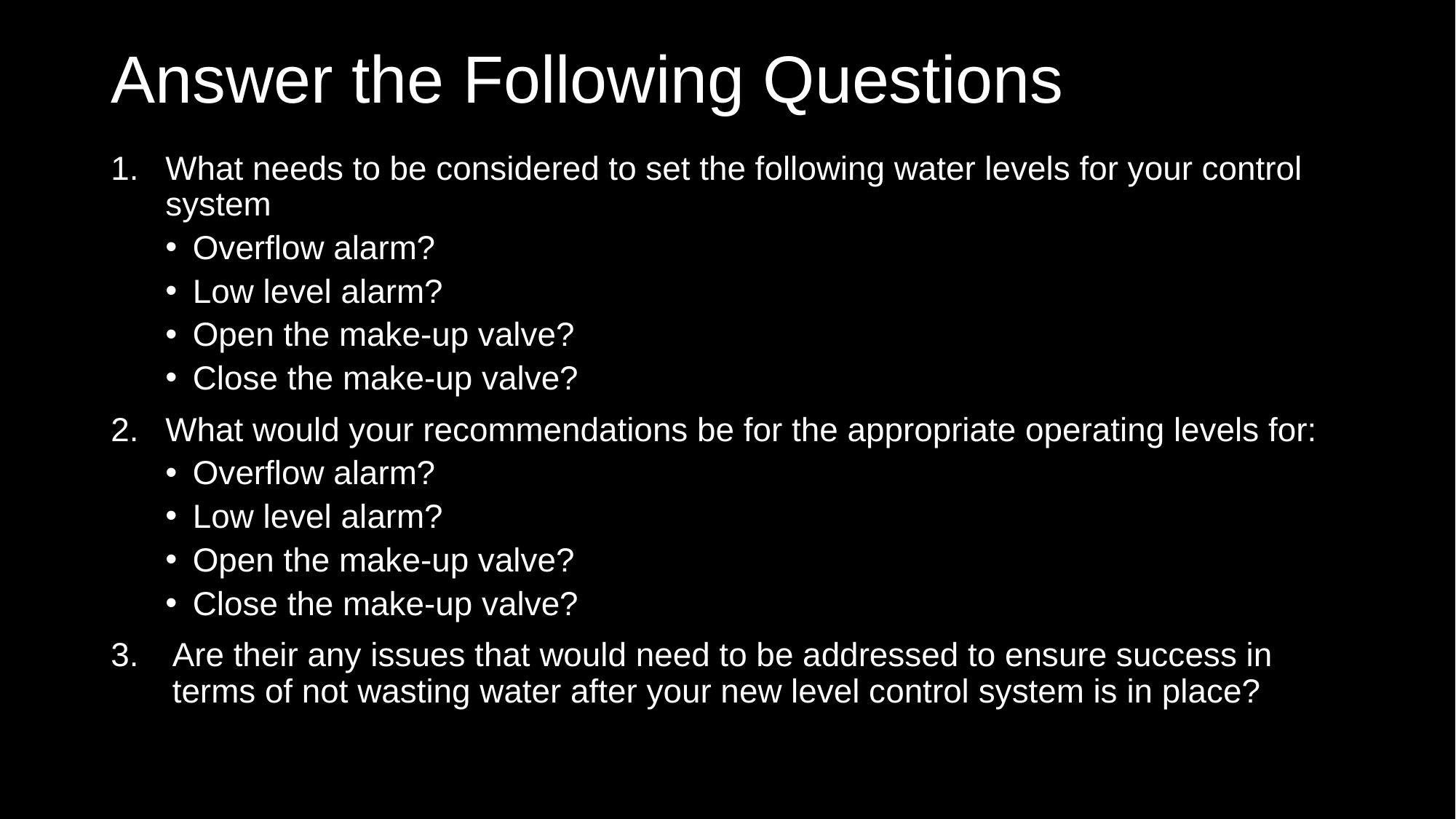

# Answer the Following Questions
What needs to be considered to set the following water levels for your control system
Overflow alarm?
Low level alarm?
Open the make-up valve?
Close the make-up valve?
What would your recommendations be for the appropriate operating levels for:
Overflow alarm?
Low level alarm?
Open the make-up valve?
Close the make-up valve?
Are their any issues that would need to be addressed to ensure success in terms of not wasting water after your new level control system is in place?